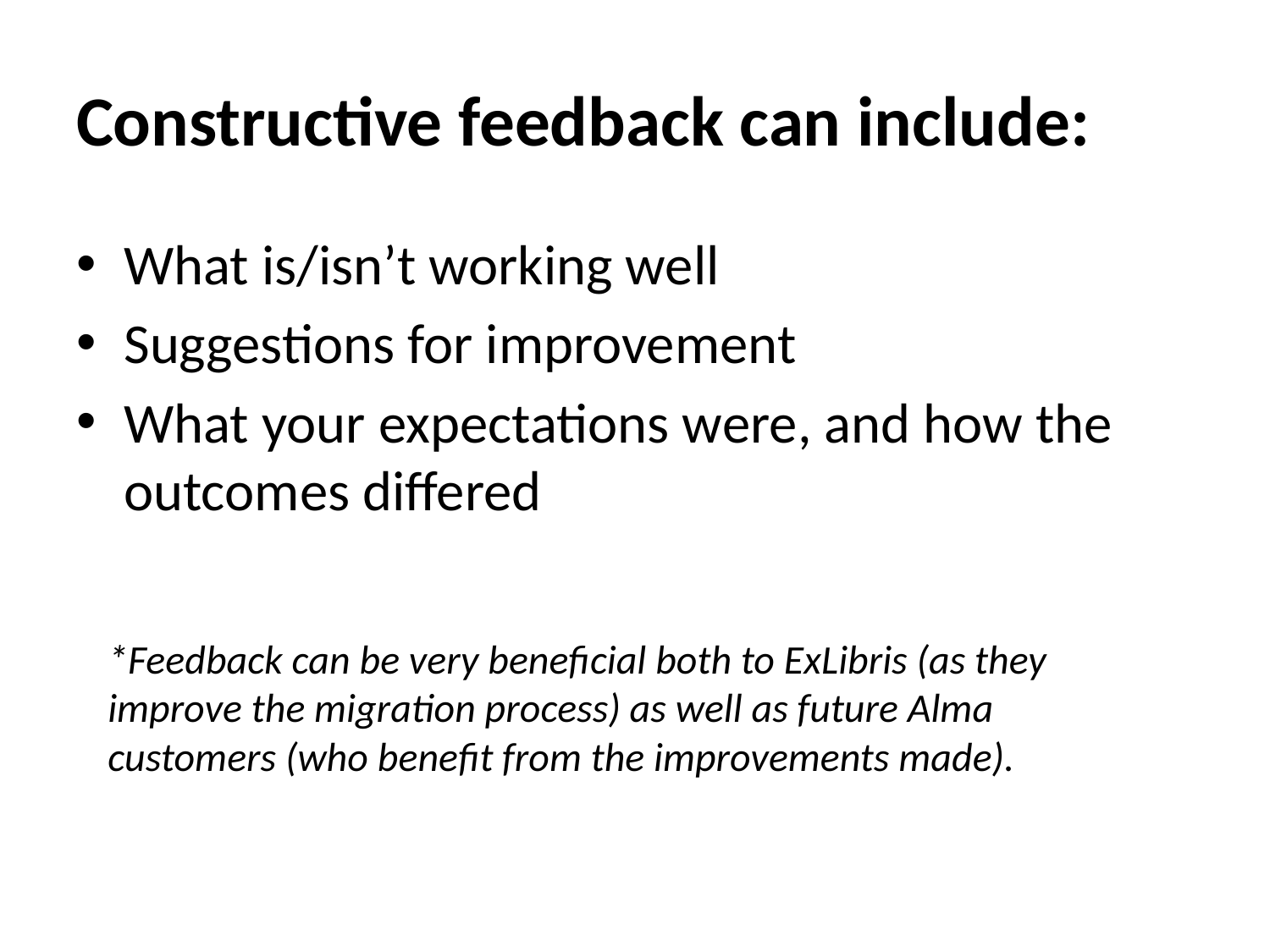

# Constructive feedback can include:
What is/isn’t working well
Suggestions for improvement
What your expectations were, and how the outcomes differed
*Feedback can be very beneficial both to ExLibris (as they improve the migration process) as well as future Alma customers (who benefit from the improvements made).